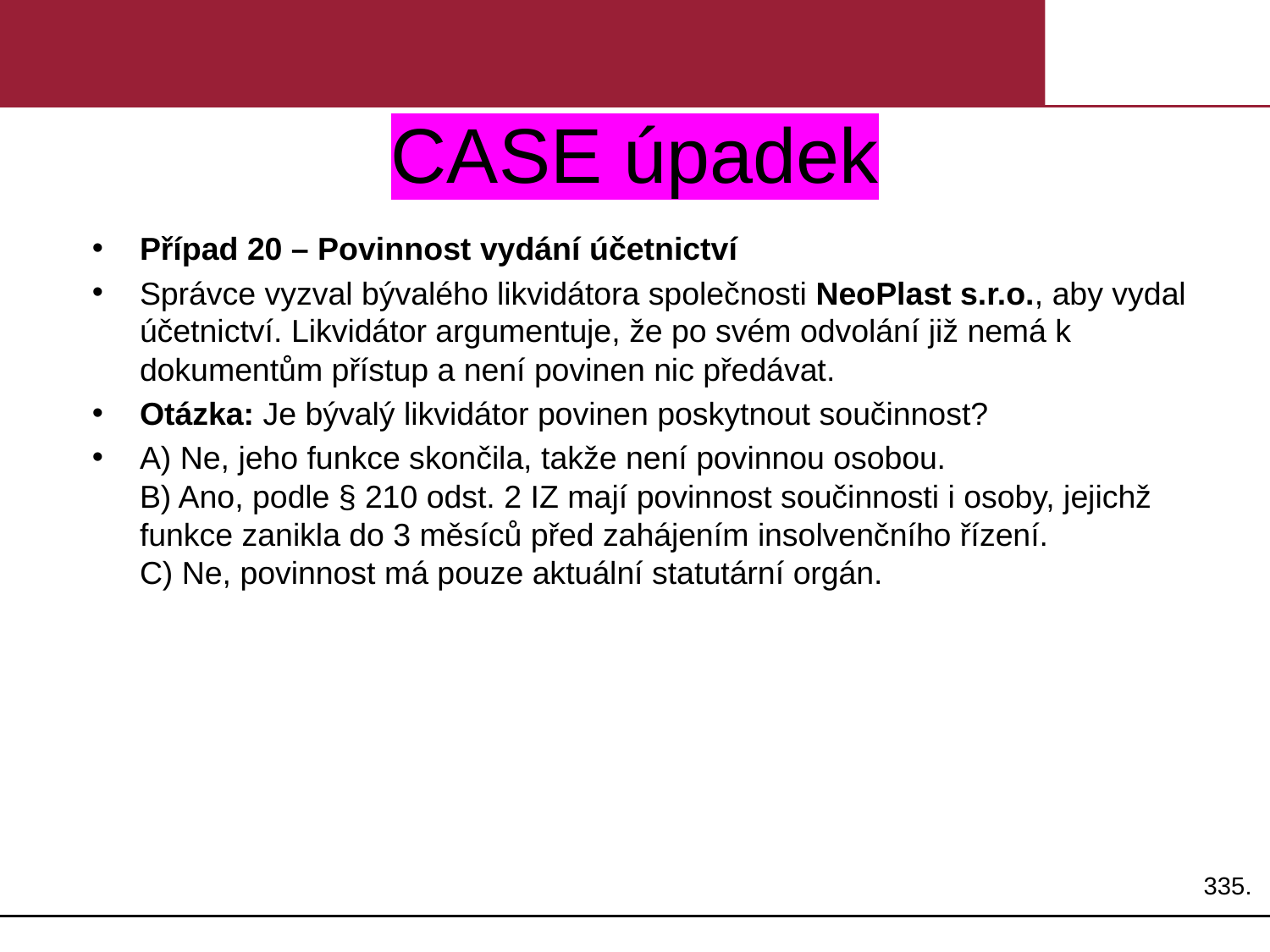

# CASE úpadek

Případ 20 – Povinnost vydání účetnictví
Správce vyzval bývalého likvidátora společnosti NeoPlast s.r.o., aby vydal účetnictví. Likvidátor argumentuje, že po svém odvolání již nemá k dokumentům přístup a není povinen nic předávat.
Otázka: Je bývalý likvidátor povinen poskytnout součinnost?
A) Ne, jeho funkce skončila, takže není povinnou osobou.
B) Ano, podle § 210 odst. 2 IZ mají povinnost součinnosti i osoby, jejichž funkce zanikla do 3 měsíců před zahájením insolvenčního řízení.
C) Ne, povinnost má pouze aktuální statutární orgán.

335.